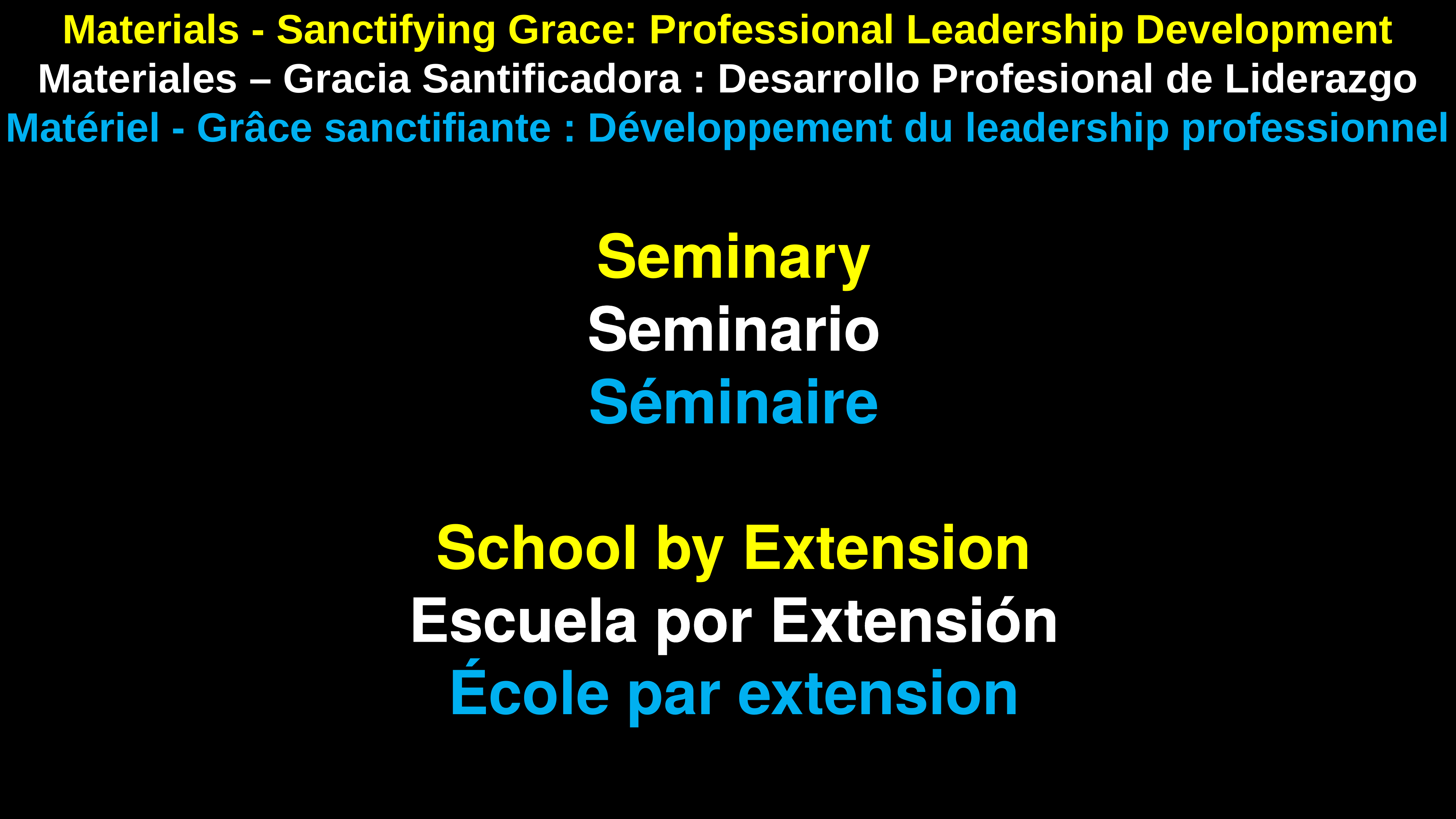

Materials - Sanctifying Grace: Professional Leadership Development
Materiales – Gracia Santificadora : Desarrollo Profesional de Liderazgo
Matériel - Grâce sanctifiante : Développement du leadership professionnel

Seminary
Seminario
Séminaire
School by Extension
Escuela por Extensión
École par extension